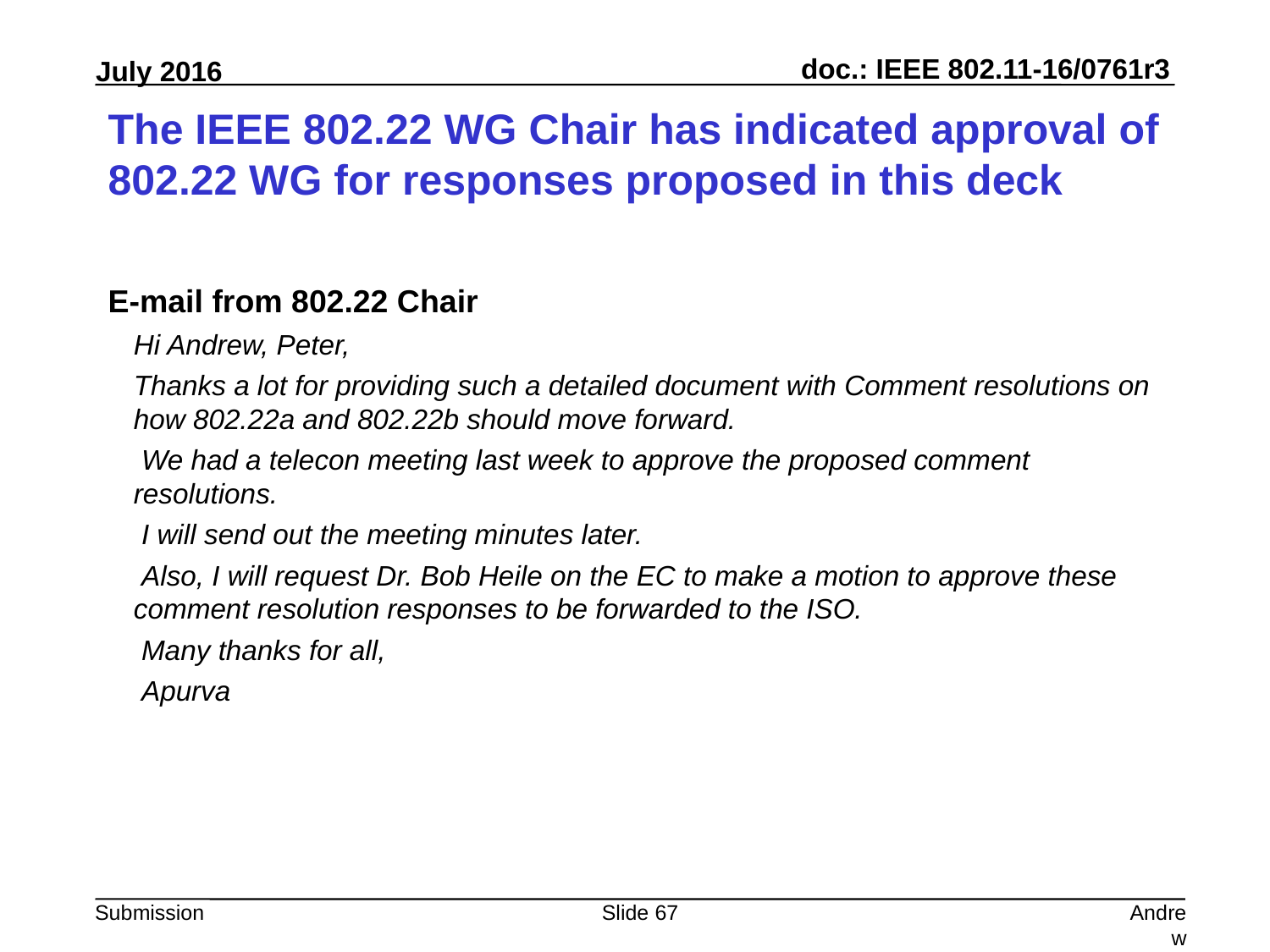

# The IEEE 802.22 WG Chair has indicated approval of 802.22 WG for responses proposed in this deck
E-mail from 802.22 Chair
Hi Andrew, Peter,
Thanks a lot for providing such a detailed document with Comment resolutions on how 802.22a and 802.22b should move forward.
 We had a telecon meeting last week to approve the proposed comment resolutions.
 I will send out the meeting minutes later.
 Also, I will request Dr. Bob Heile on the EC to make a motion to approve these comment resolution responses to be forwarded to the ISO.
 Many thanks for all,
 Apurva

Slide 67
Andrew Myles, Cisco